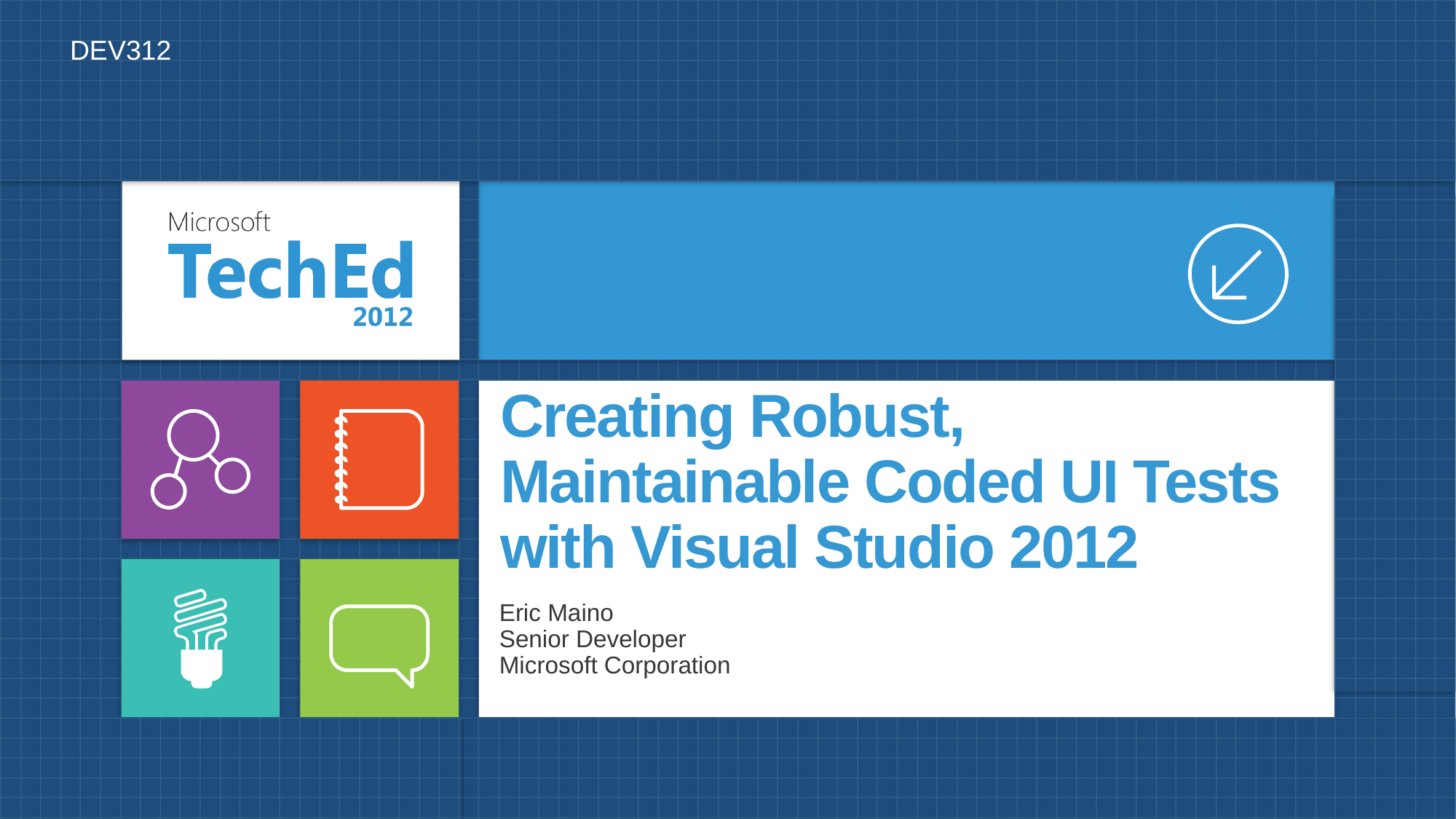

DEV312
# Creating Robust, Maintainable Coded UI Tests with Visual Studio 2012
Eric Maino
Senior Developer
Microsoft Corporation